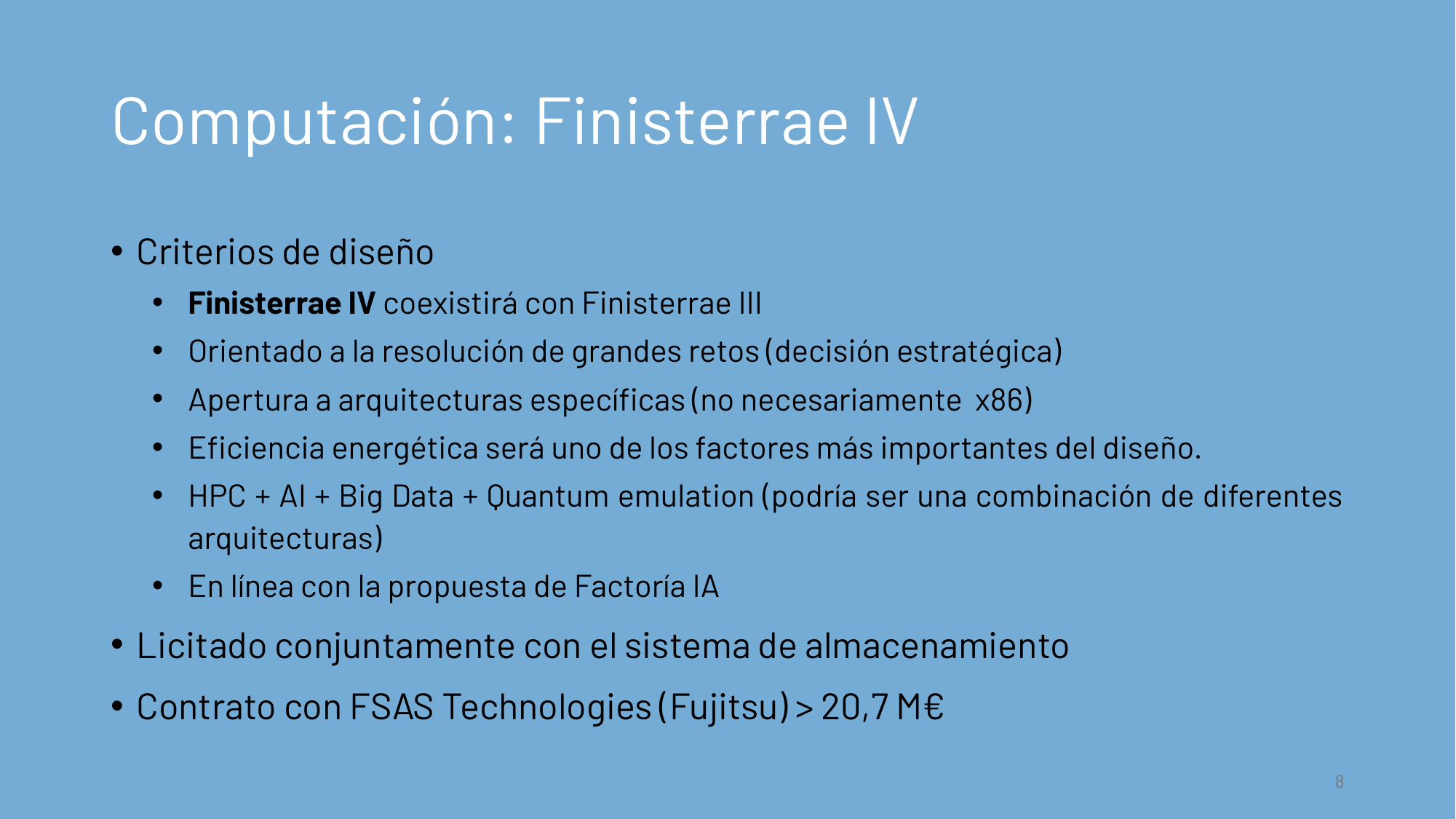

# Computación: Finisterrae IV
Criterios de diseño
Finisterrae IV coexistirá con Finisterrae III
Orientado a la resolución de grandes retos (decisión estratégica)
Apertura a arquitecturas específicas (no necesariamente  x86)
Eficiencia energética será uno de los factores más importantes del diseño.
HPC + AI + Big Data + Quantum emulation (podría ser una combinación de diferentes arquitecturas)
En línea con la propuesta de Factoría IA
Licitado conjuntamente con el sistema de almacenamiento
Contrato con FSAS Technologies (Fujitsu) > 20,7 M€

8